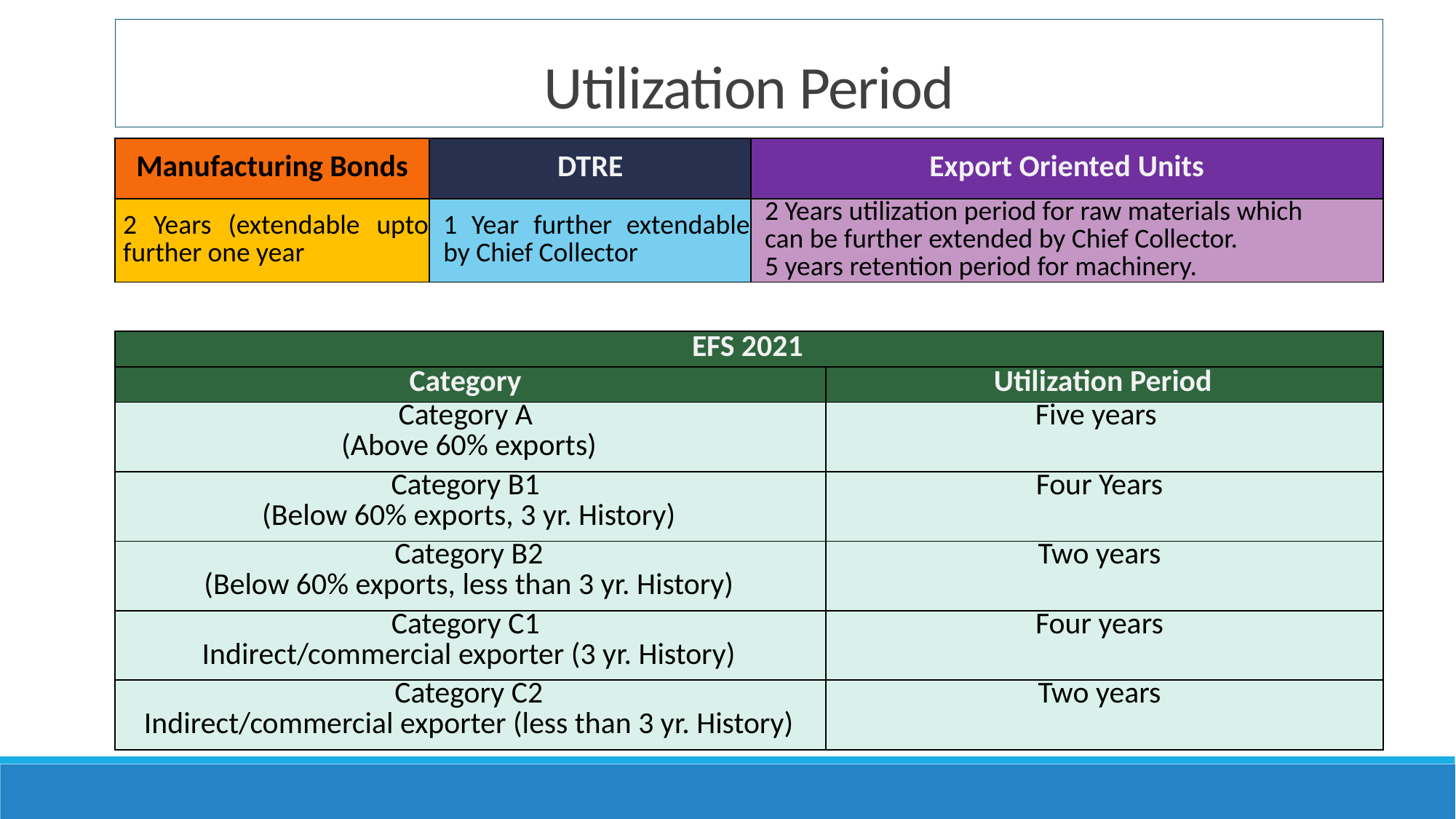

# Utilization Period
| Manufacturing Bonds | DTRE | Export Oriented Units |
| --- | --- | --- |
| 2 Years (extendable upto further one year | 1 Year further extendable by Chief Collector | 2 Years utilization period for raw materials which can be further extended by Chief Collector. 5 years retention period for machinery. |
| EFS 2021 |  |
| --- | --- |
| Category | Utilization Period |
| Category A (Above 60% exports) | Five years |
| Category B1 (Below 60% exports, 3 yr. History) | Four Years |
| Category B2 (Below 60% exports, less than 3 yr. History) | Two years |
| Category C1 Indirect/commercial exporter (3 yr. History) | Four years |
| Category C2 Indirect/commercial exporter (less than 3 yr. History) | Two years |